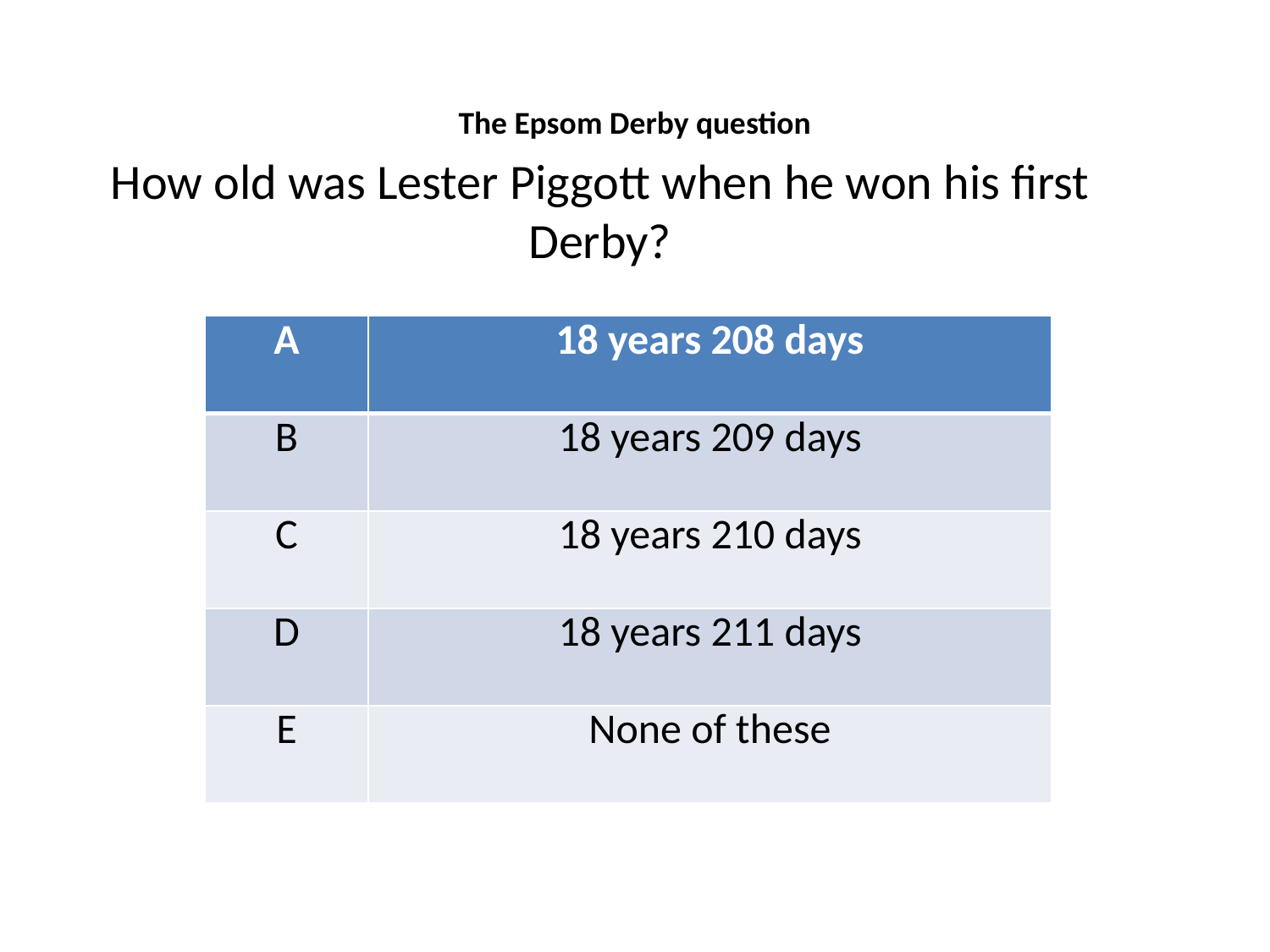

The Epsom Derby question
How old was Lester Piggott when he won his first Derby?
| A | 18 years 208 days |
| --- | --- |
| B | 18 years 209 days |
| C | 18 years 210 days |
| D | 18 years 211 days |
| E | None of these |